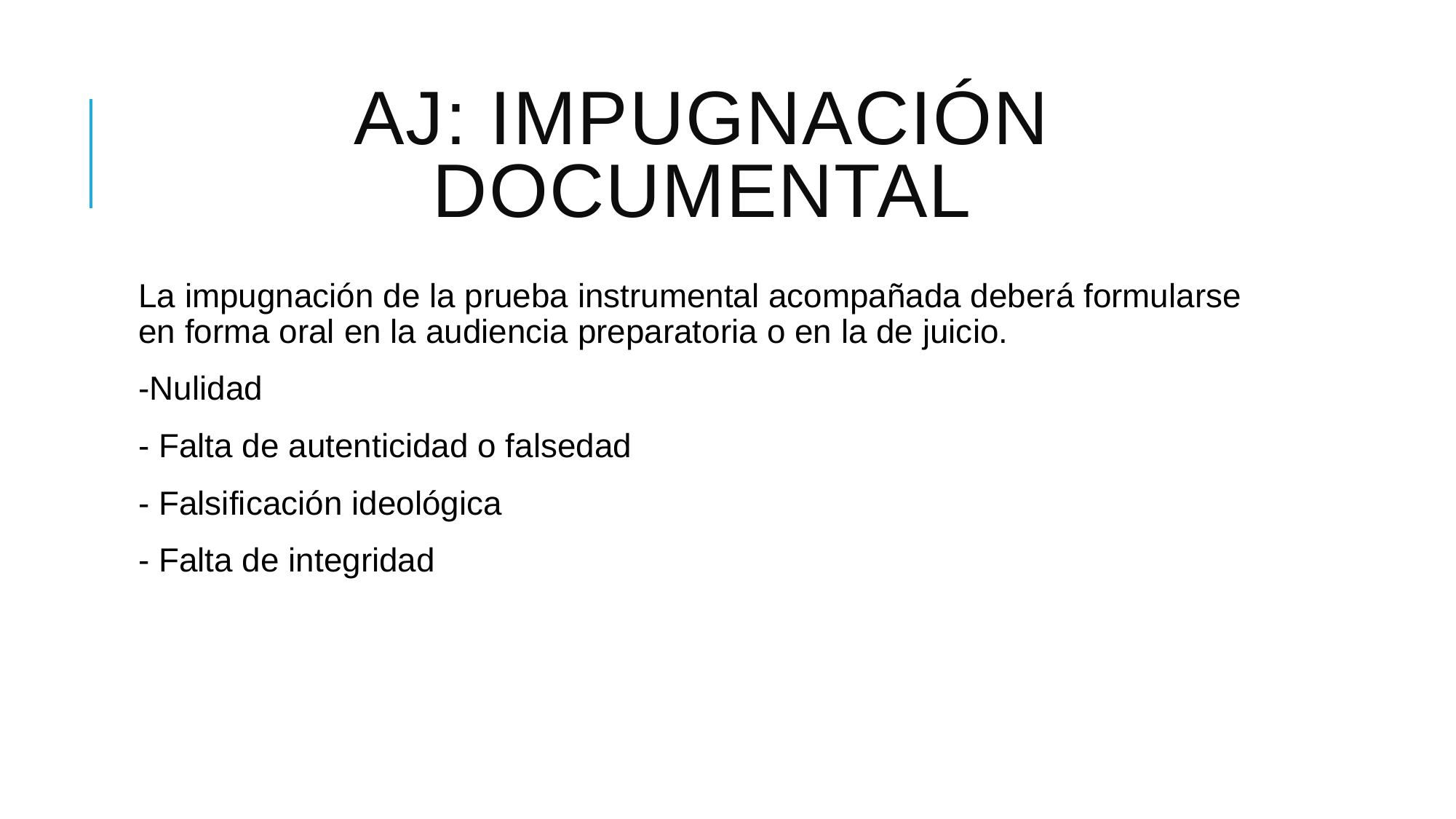

# Aj: impugnación documental
La impugnación de la prueba instrumental acompañada deberá formularse en forma oral en la audiencia preparatoria o en la de juicio.
-Nulidad
- Falta de autenticidad o falsedad
- Falsificación ideológica
- Falta de integridad